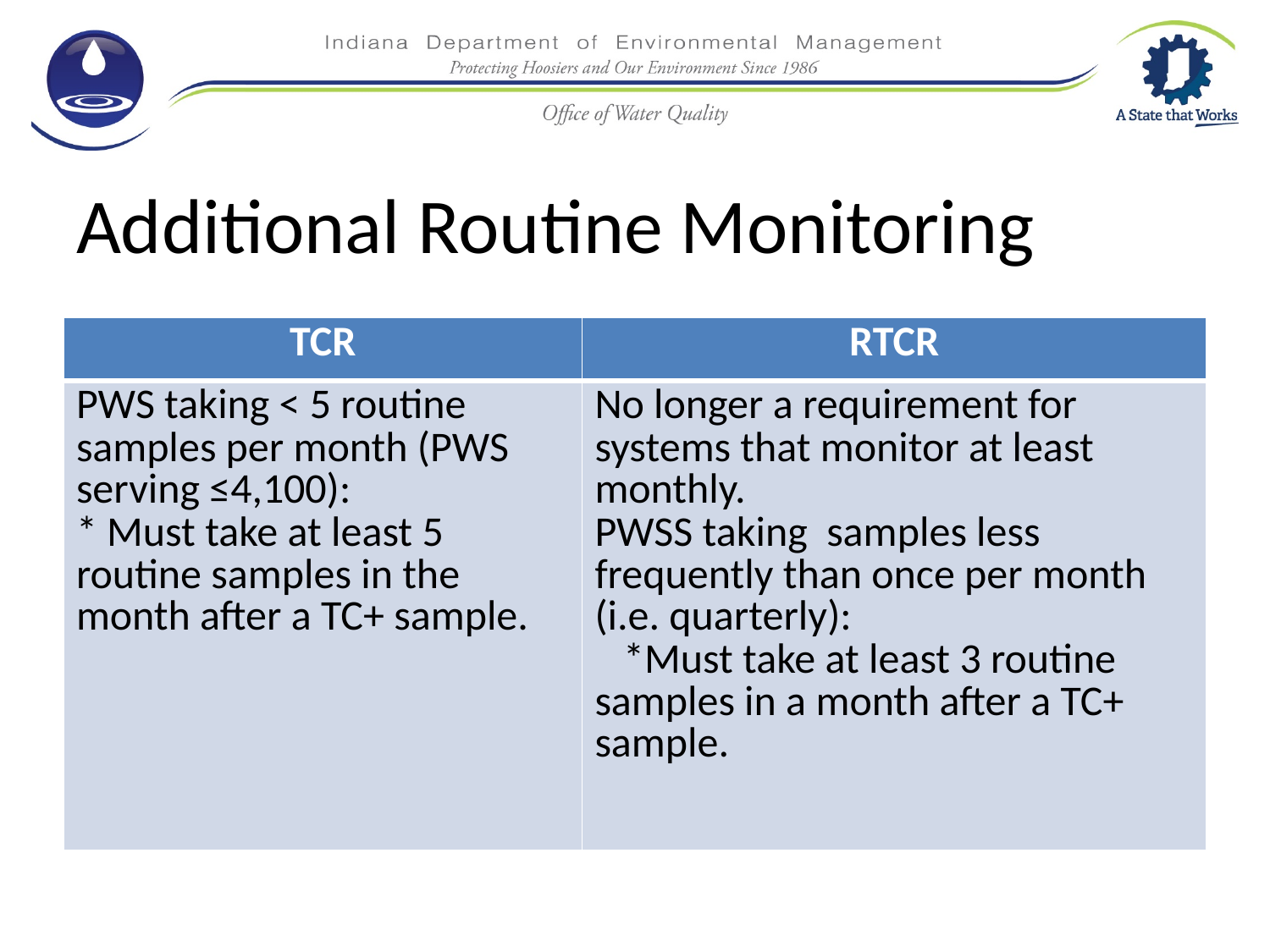

# Additional Routine Monitoring
| TCR | RTCR |
| --- | --- |
| PWS taking < 5 routine samples per month (PWS serving ≤4,100): \* Must take at least 5 routine samples in the month after a TC+ sample. | No longer a requirement for systems that monitor at least monthly. PWSS taking samples less frequently than once per month (i.e. quarterly): \*Must take at least 3 routine samples in a month after a TC+ sample. |